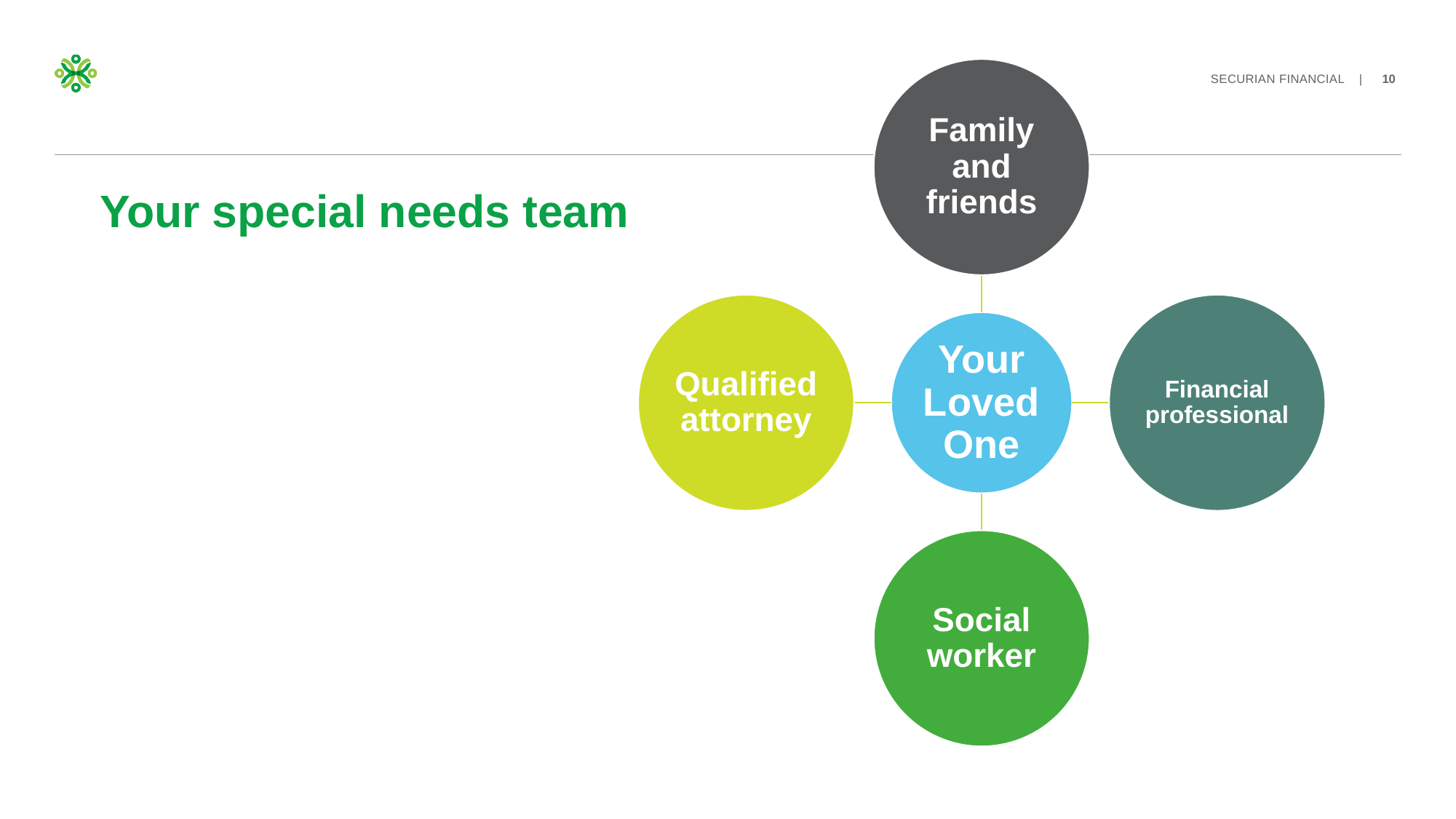

Your
Loved One

Family and friends

Financial professional

Social worker

Qualified attorney
# Your special needs team